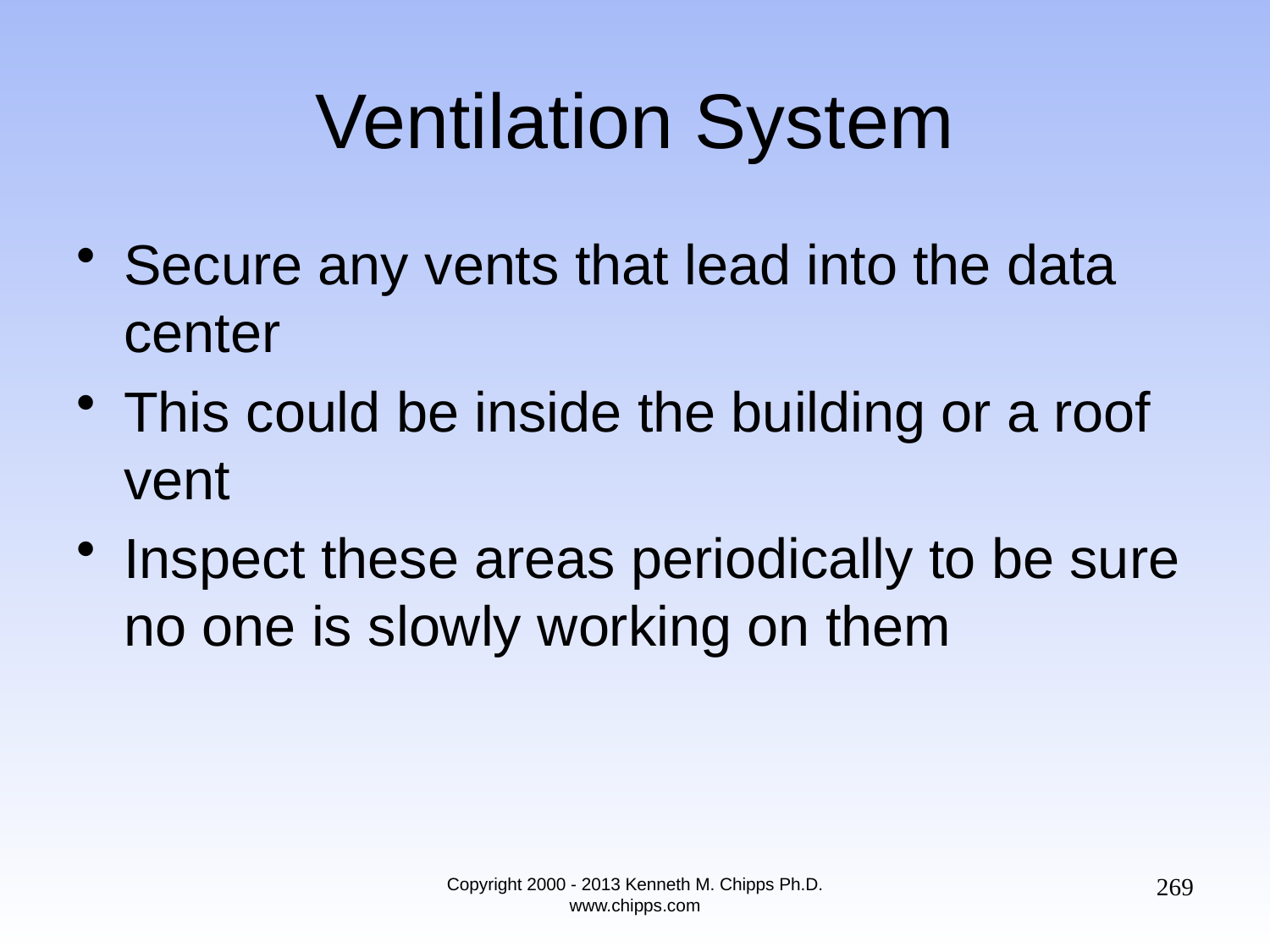

# Ventilation System
Secure any vents that lead into the data center
This could be inside the building or a roof vent
Inspect these areas periodically to be sure no one is slowly working on them
269
Copyright 2000 - 2013 Kenneth M. Chipps Ph.D. www.chipps.com